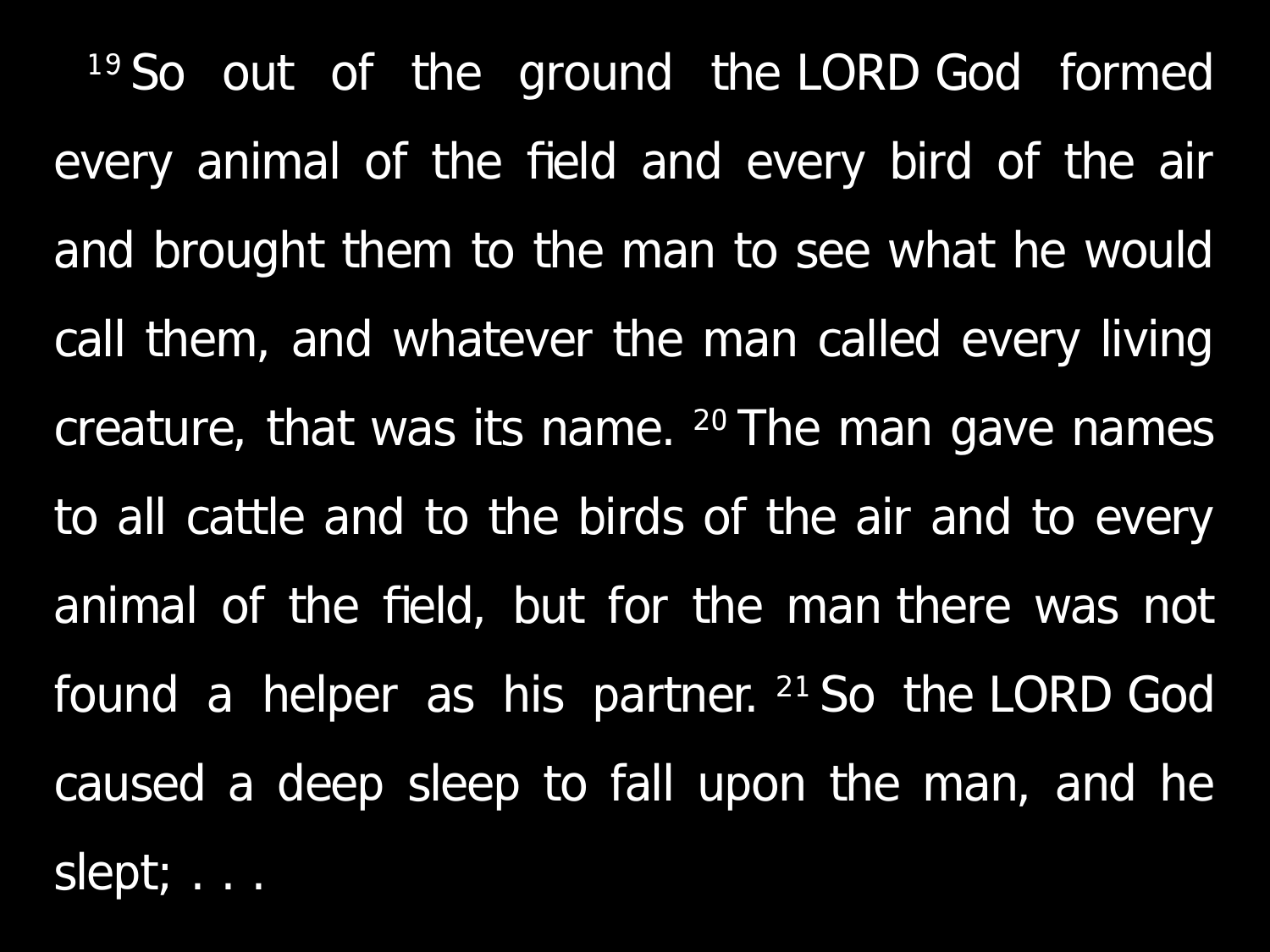

19 So out of the ground the Lord God formed every animal of the field and every bird of the air and brought them to the man to see what he would call them, and whatever the man called every living creature, that was its name. 20 The man gave names to all cattle and to the birds of the air and to every animal of the field, but for the man there was not found a helper as his partner. 21 So the Lord God caused a deep sleep to fall upon the man, and he slept; . . .